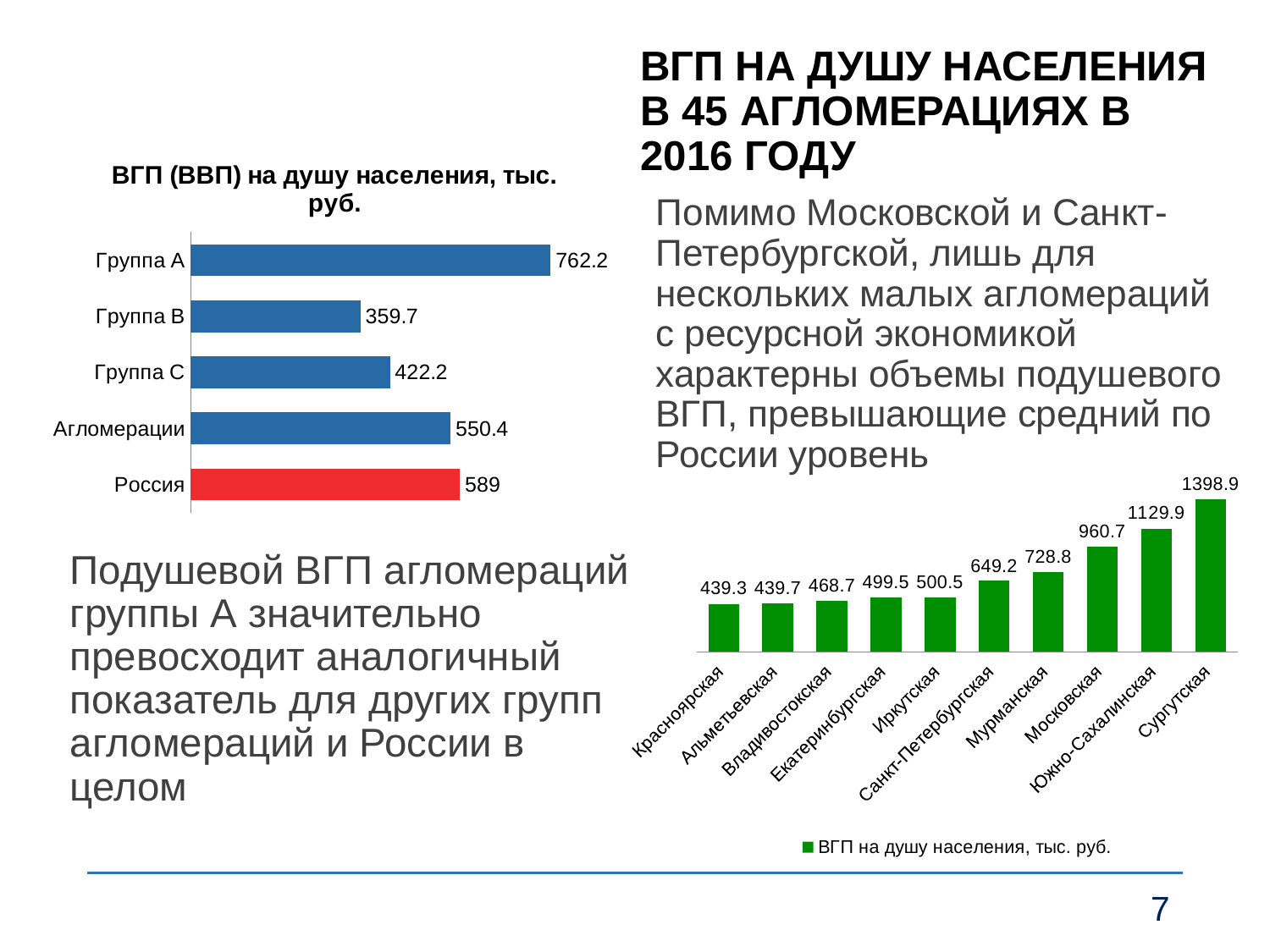

# ВГП на душу населения в 45 агломерациях в 2016 году

### Chart: ВГП (ВВП) на душу населения, тыс. руб.

| Category |  |
|---|---|
| Россия | 570.1014980191605 |
| Агломерации | 550.3820407147645 |
| Группа С | 422.1718882213537 |
| Группа В | 359.694965302904 |
| Группа А | 762.1542473257192 |
Помимо Московской и Санкт-Петербургской, лишь для нескольких малых агломераций с ресурсной экономикой характерны объемы подушевого ВГП, превышающие средний по России уровень

### Chart

| Category |  |
|---|---|
| Красноярская  | 439.33993454606144 |
| Альметьевская  | 439.6711520279916 |
| Владивостокская  | 468.72179600345777 |
| Екатеринбургская  | 499.47668146809815 |
| Иркутская  | 500.5293065516381 |
| Санкт-Петербургская  | 649.158227402576 |
| Мурманская  | 728.8108841699184 |
| Московская  | 960.6761332776524 |
| Южно-Сахалинская  | 1129.858771314591 |
| Сургутская  | 1398.8954806971867 |
Подушевой ВГП агломераций группы А значительно превосходит аналогичный показатель для других групп агломераций и России в целом
7